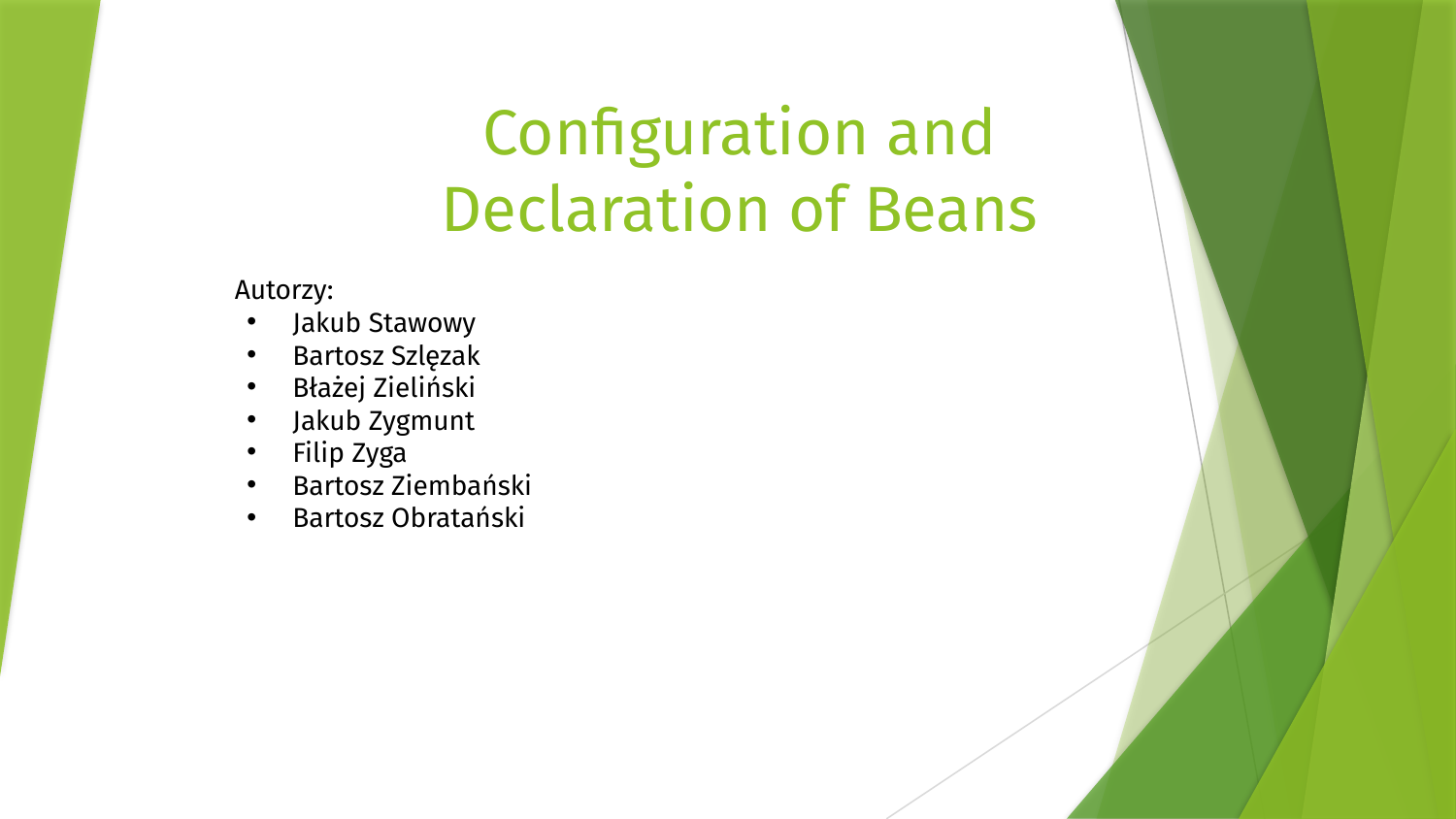

# Configuration and
Declaration of Beans

Autorzy:
Jakub Stawowy
Bartosz Szlęzak
Błażej Zieliński
Jakub Zygmunt
Filip Zyga
Bartosz Ziembański
Bartosz Obratański